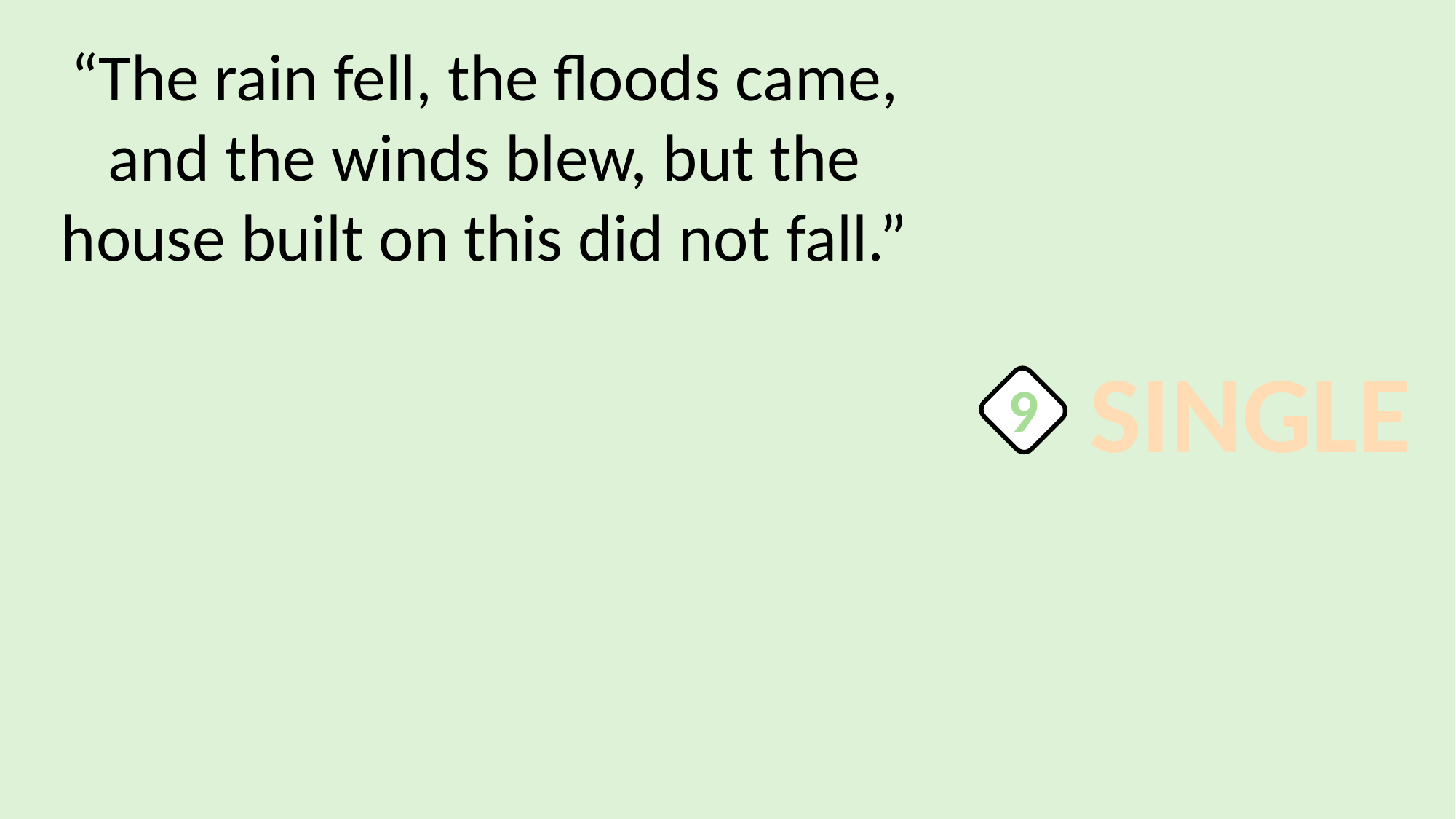

“The rain fell, the floods came, and the winds blew, but the house built on this did not fall.”
SINGLE

9